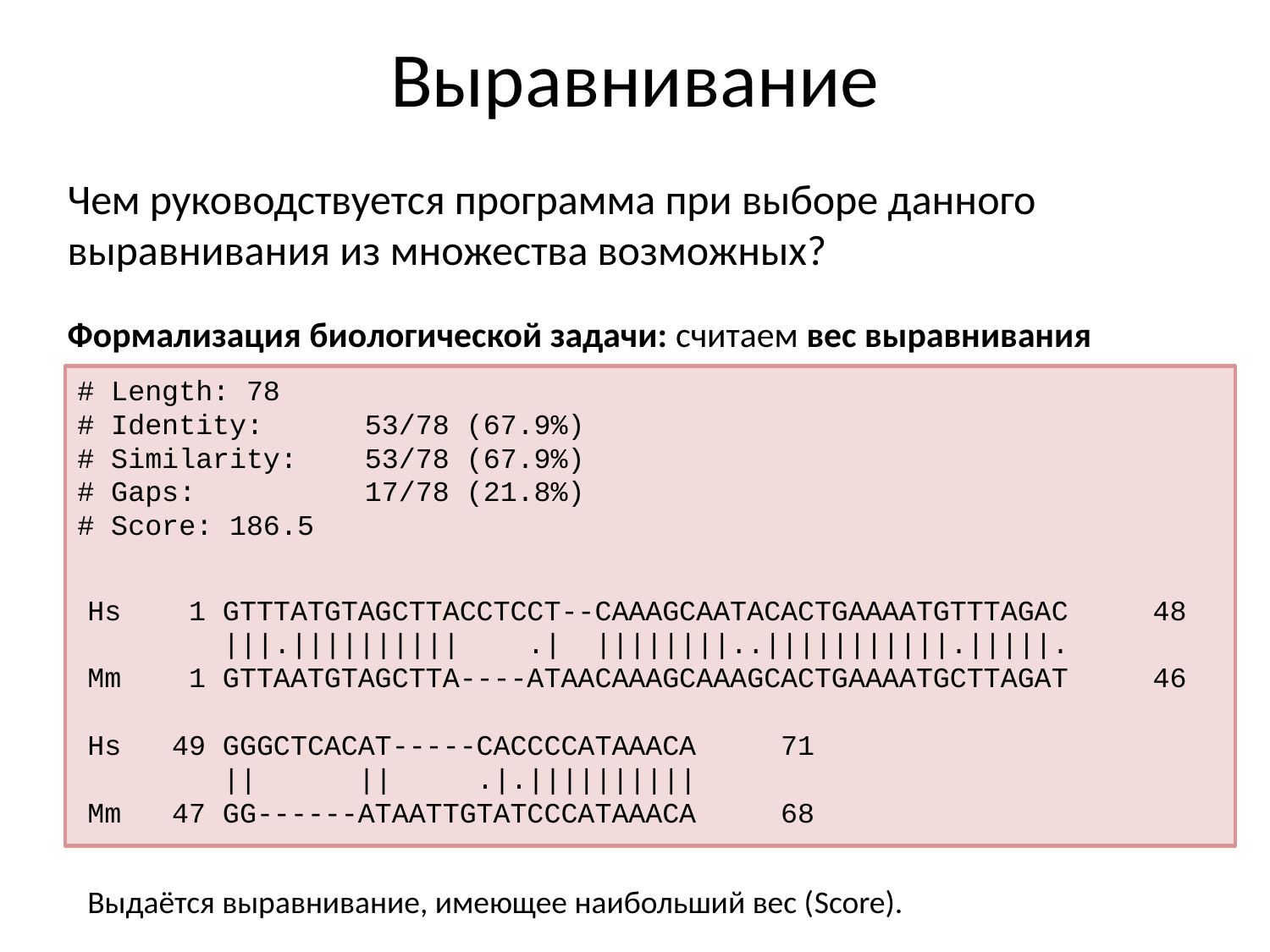

# Выравнивание
Чем руководствуется программа при выборе данного выравнивания из множества возможных?
Формализация биологической задачи: считаем вес выравнивания

# Length: 78
# Identity:      53/78 (67.9%)
# Similarity:    53/78 (67.9%)
# Gaps:          17/78 (21.8%)
# Score: 186.5

Hs    1 GTTTATGTAGCTTACCTCCT--CAAAGCAATACACTGAAAATGTTTAGAC     48
        |||.||||||||||    .|  ||||||||..|||||||||||.|||||.
Mm    1 GTTAATGTAGCTTA----ATAACAAAGCAAAGCACTGAAAATGCTTAGAT     46

Hs   49 GGGCTCACAT-----CACCCCATAAACA     71
        ||      ||     .|.||||||||||
Mm   47 GG------ATAATTGTATCCCATAAACA     68

Выдаётся выравнивание, имеющее наибольший вес (Score).